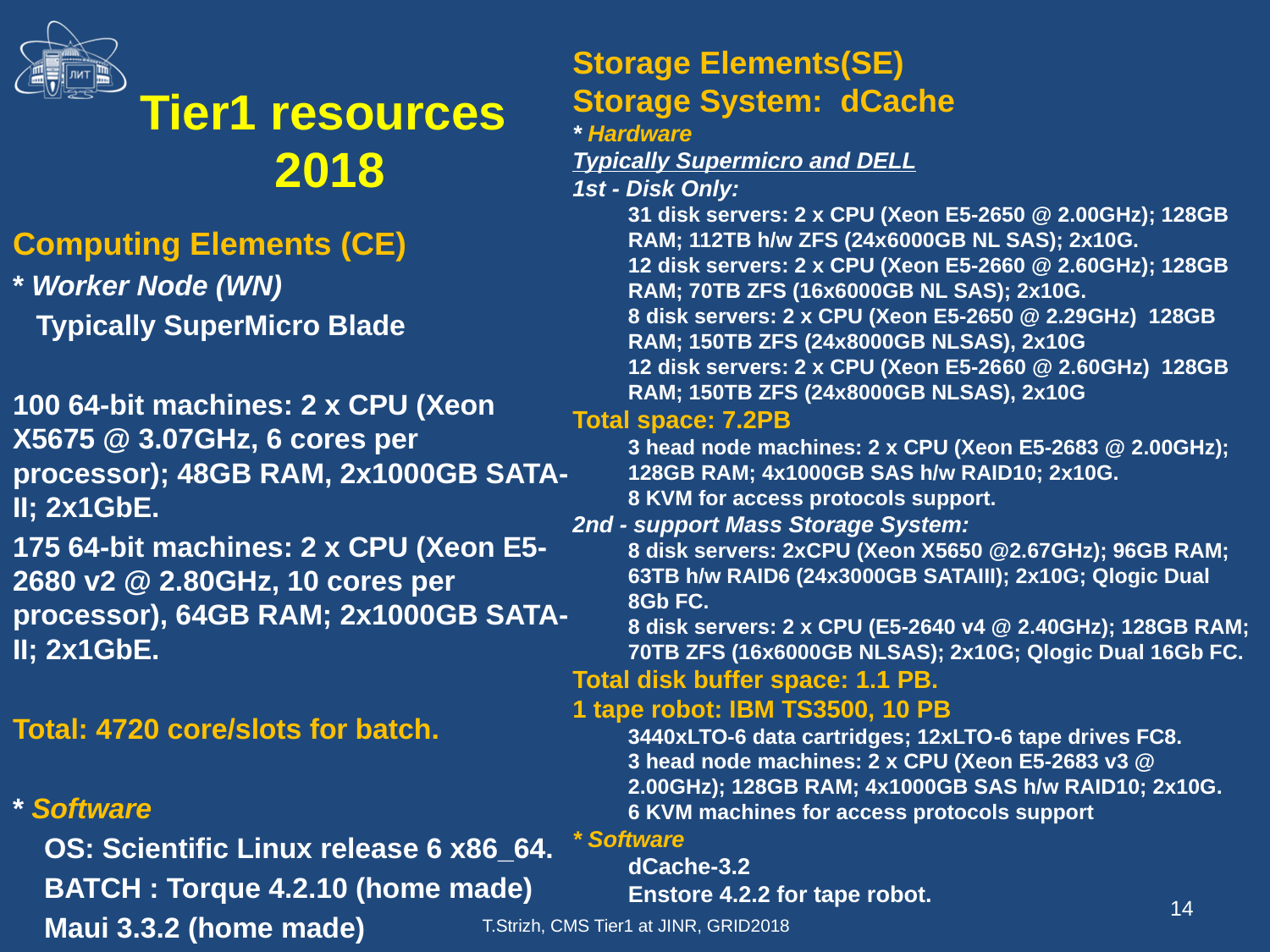

Storage Elements(SE)
Storage System:  dCache
* Hardware
Typically Supermicro and DELL
1st - Disk Only:
31 disk servers: 2 x CPU (Xeon E5-2650 @ 2.00GHz); 128GB RAM; 112TB h/w ZFS (24x6000GB NL SAS); 2x10G.
12 disk servers: 2 x CPU (Xeon E5-2660 @ 2.60GHz); 128GB RAM; 70TB ZFS (16x6000GB NL SAS); 2x10G.
8 disk servers: 2 x CPU (Xeon E5-2650 @ 2.29GHz)  128GB RAM; 150TB ZFS (24x8000GB NLSAS), 2x10G
12 disk servers: 2 x CPU (Xeon E5-2660 @ 2.60GHz)  128GB RAM; 150TB ZFS (24x8000GB NLSAS), 2x10G
Total space: 7.2PB
3 head node machines: 2 x CPU (Xeon E5-2683 @ 2.00GHz); 128GB RAM; 4x1000GB SAS h/w RAID10; 2x10G.
8 KVM for access protocols support.
2nd - support Mass Storage System:
8 disk servers: 2xCPU (Xeon X5650 @2.67GHz); 96GB RAM; 63TB h/w RAID6 (24x3000GB SATAIII); 2x10G; Qlogic Dual 8Gb FC.
8 disk servers: 2 x CPU (E5-2640 v4 @ 2.40GHz); 128GB RAM; 70TB ZFS (16x6000GB NLSAS); 2x10G; Qlogic Dual 16Gb FC.
Total disk buffer space: 1.1 PB.
1 tape robot: IBM TS3500, 10 PB
3440xLTO-6 data cartridges; 12xLTO-6 tape drives FC8.
3 head node machines: 2 x CPU (Xeon E5-2683 v3 @ 2.00GHz); 128GB RAM; 4x1000GB SAS h/w RAID10; 2x10G.
6 KVM machines for access protocols support
* Software
dCache-3.2
Enstore 4.2.2 for tape robot.
Tier1 resources
2018

Computing Elements (CE)
* Worker Node (WN)
   Typically SuperMicro Blade

100 64-bit machines: 2 x CPU (Xeon X5675 @ 3.07GHz, 6 cores per processor); 48GB RAM, 2x1000GB SATA-II; 2x1GbE.
175 64-bit machines: 2 x CPU (Xeon E5-2680 v2 @ 2.80GHz, 10 cores per processor), 64GB RAM; 2x1000GB SATA-II; 2x1GbE.

Total: 4720 core/slots for batch.

* Software
    OS: Scientific Linux release 6 x86_64.
    BATCH : Torque 4.2.10 (home made)
    Maui 3.3.2 (home made)
    CMS Phedex

14
T.Strizh, CMS Tier1 at JINR, GRID2018